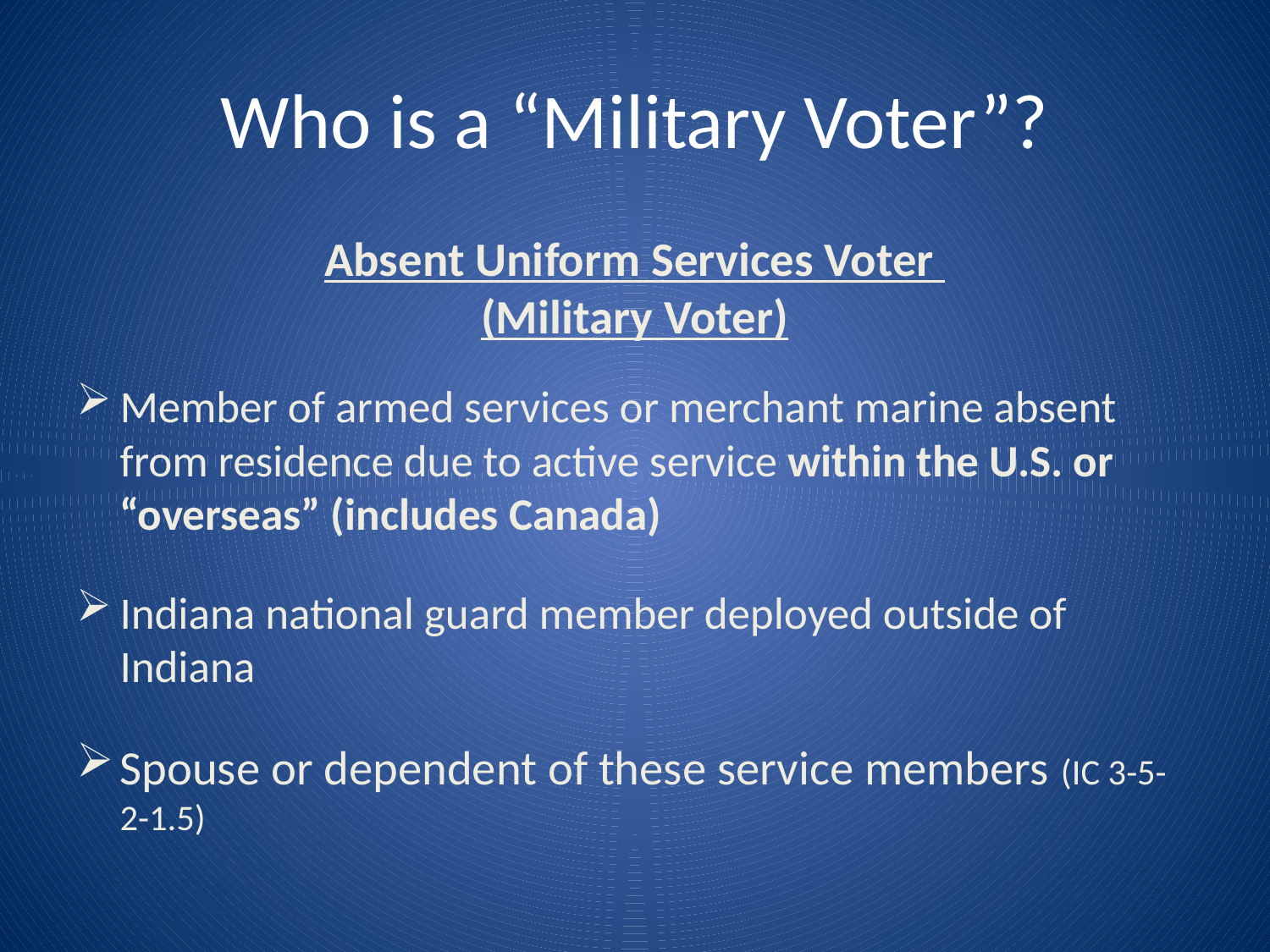

# Who is a “Military Voter”?
Absent Uniform Services Voter
(Military Voter)

Member of armed services or merchant marine absent from residence due to active service within the U.S. or “overseas” (includes Canada)

Indiana national guard member deployed outside of Indiana

Spouse or dependent of these service members (IC 3-5-2-1.5)